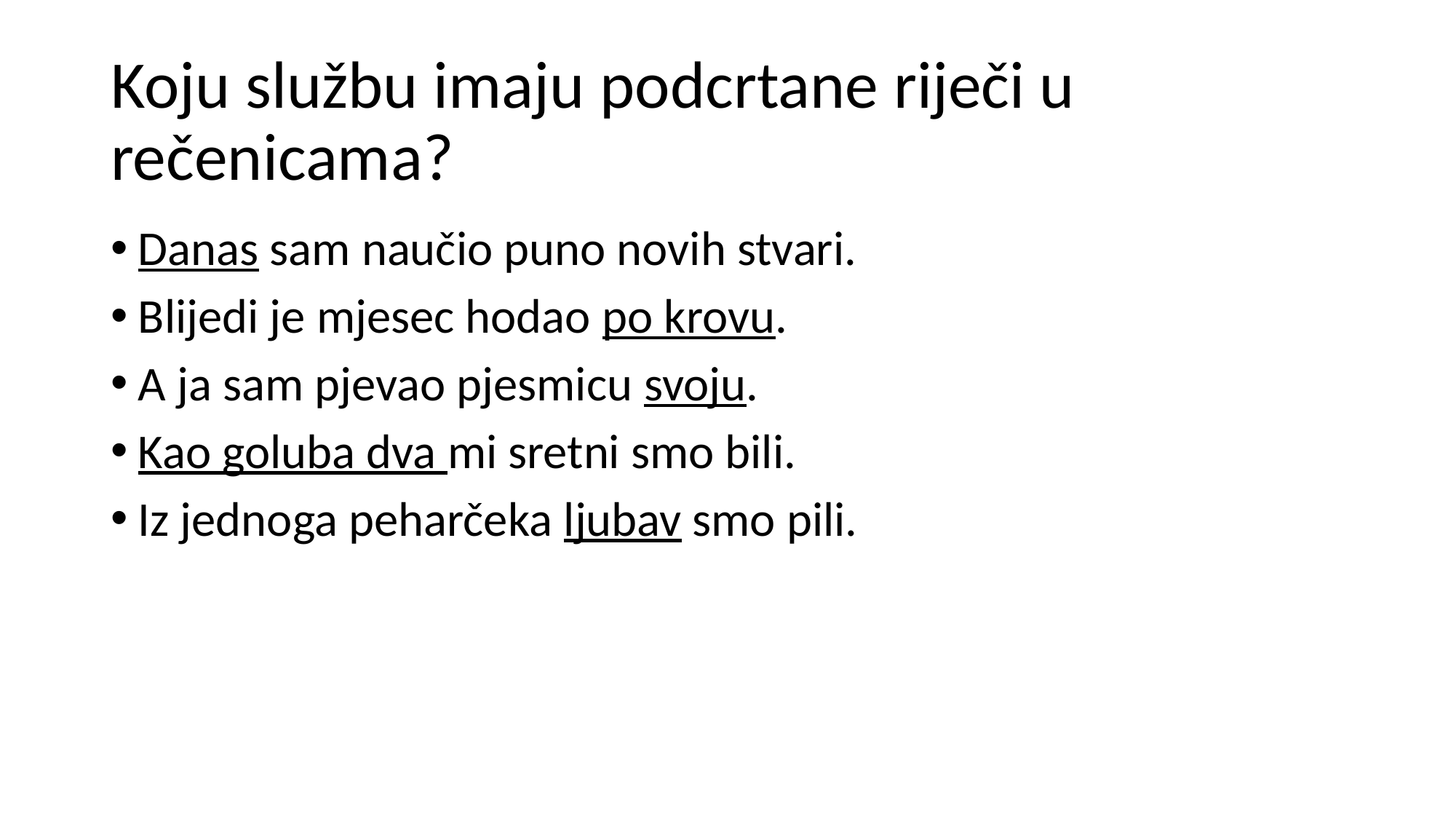

Koju službu imaju podcrtane riječi u rečenicama?
Danas sam naučio puno novih stvari.
Blijedi je mjesec hodao po krovu.
A ja sam pjevao pjesmicu svoju.
Kao goluba dva mi sretni smo bili.
Iz jednoga peharčeka ljubav smo pili.